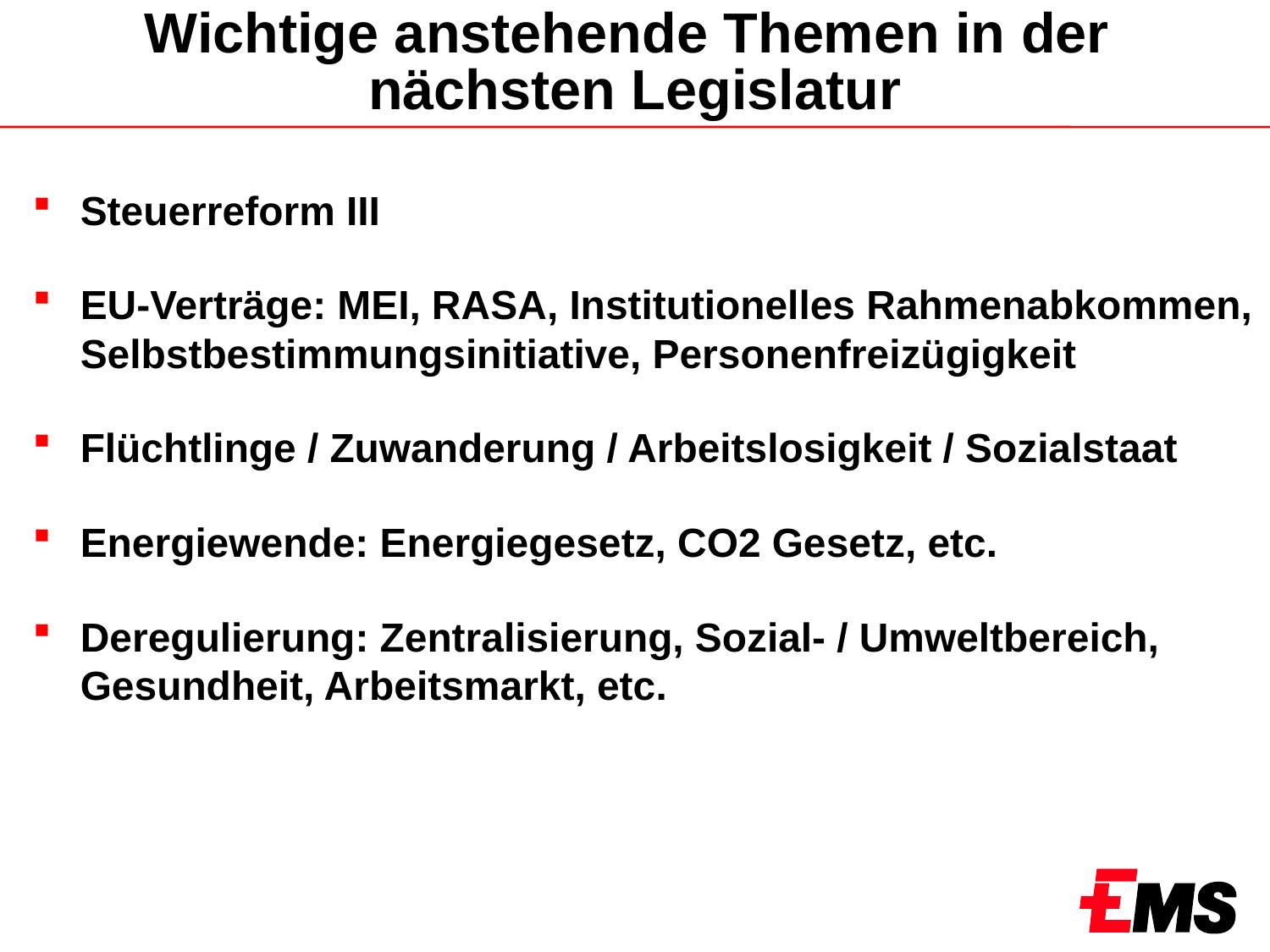

# Wichtige anstehende Themen in der nächsten Legislatur
Steuerreform III
EU-Verträge: MEI, RASA, Institutionelles Rahmenabkommen, Selbstbestimmungsinitiative, Personenfreizügigkeit
Flüchtlinge / Zuwanderung / Arbeitslosigkeit / Sozialstaat
Energiewende: Energiegesetz, CO2 Gesetz, etc.
Deregulierung: Zentralisierung, Sozial- / Umweltbereich, Gesundheit, Arbeitsmarkt, etc.